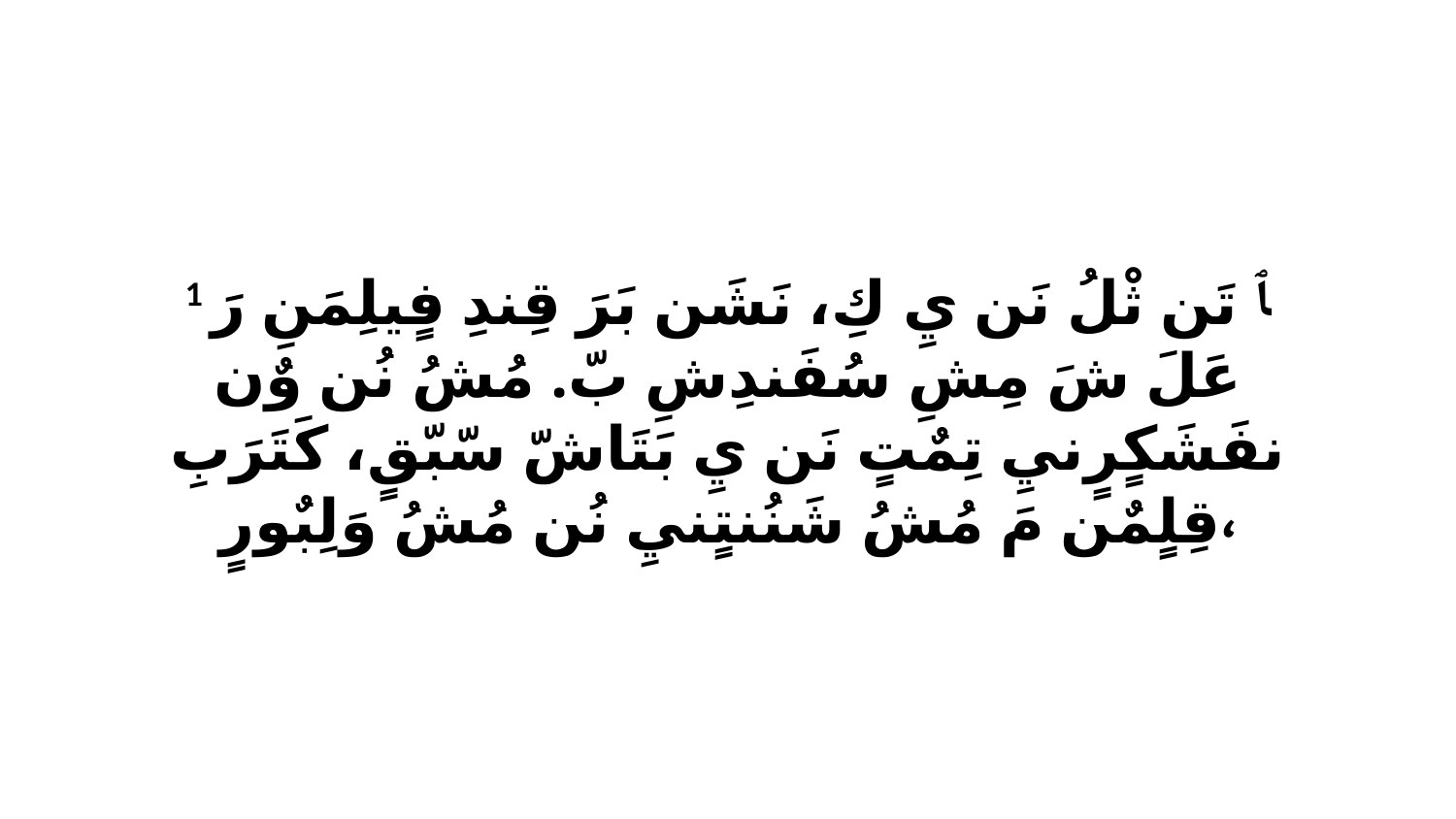

1 ﭑ تَن ثْلُ نَن يِ كِ، نَشَن بَرَ قِندِ فٍيلِمَنِ رَ عَلَ شَ مِشِ سُفَندِشِ بّ. مُشُ نُن وٌن نفَشَكٍرٍنيِ تِمٌتٍ نَن يِ بَتَاشّ سّبّقٍ، كَتَرَبِ قِلٍمٌن مَ مُشُ شَنُنتٍنيِ نُن مُشُ وَلِبٌورٍ،